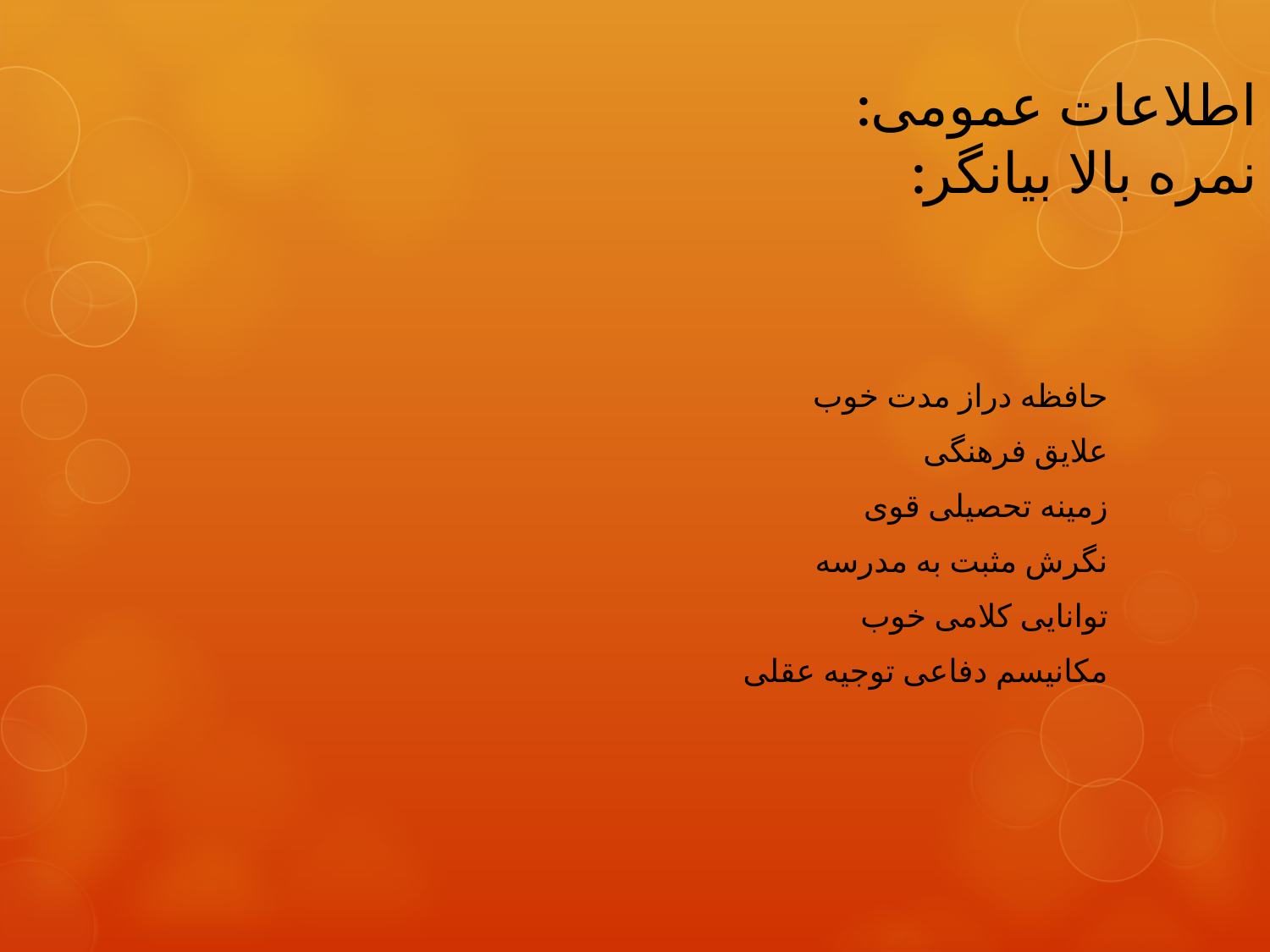

# اطلاعات عمومی: نمره بالا بیانگر:
حافظه دراز مدت خوب
علایق فرهنگی
زمینه تحصیلی قوی
نگرش مثبت به مدرسه
توانایی کلامی خوب
مکانیسم دفاعی توجیه عقلی